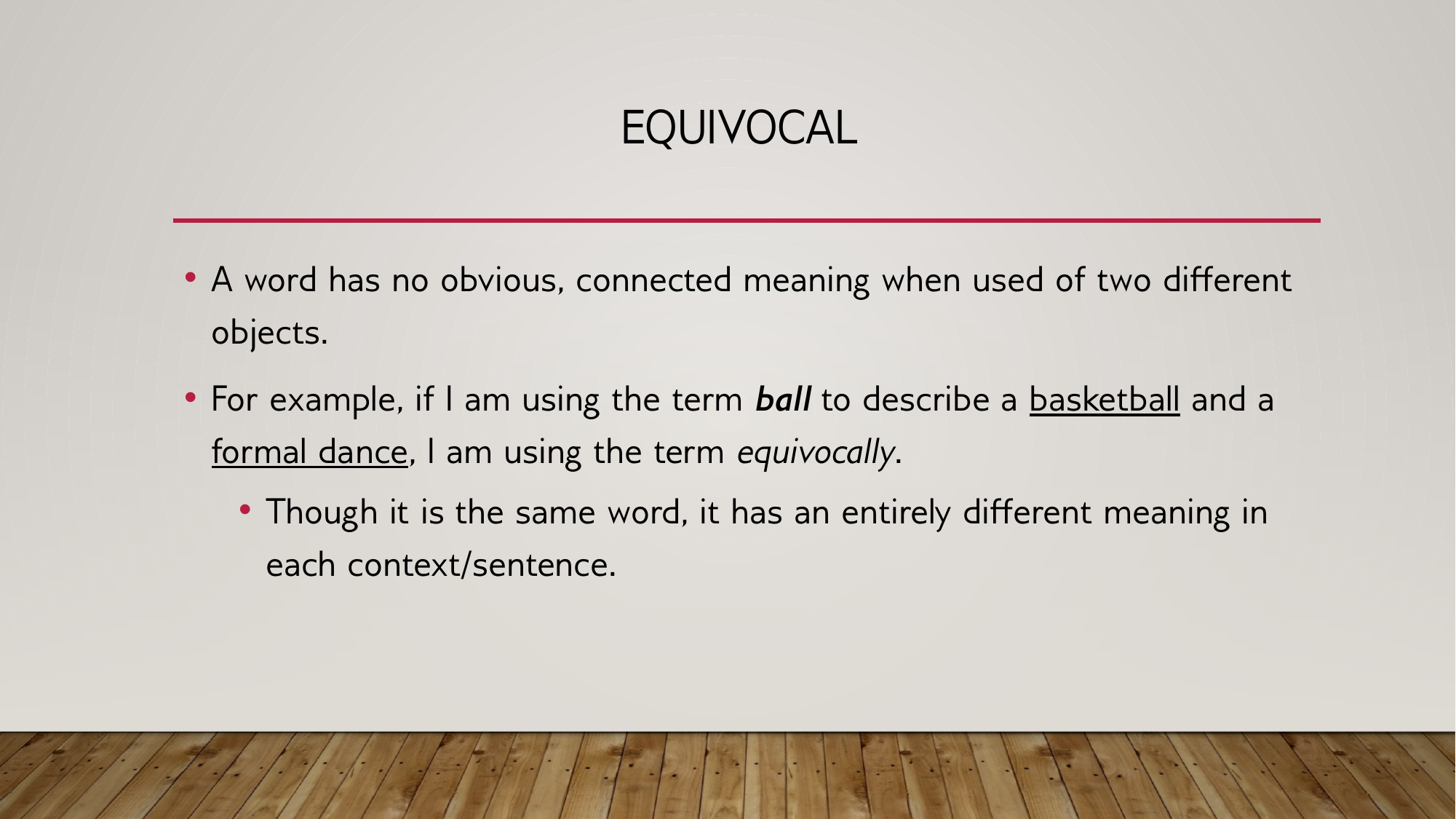

# Equivocal
A word has no obvious, connected meaning when used of two different objects.
For example, if I am using the term ball to describe a basketball and a formal dance, I am using the term equivocally.
Though it is the same word, it has an entirely different meaning in each context/sentence.